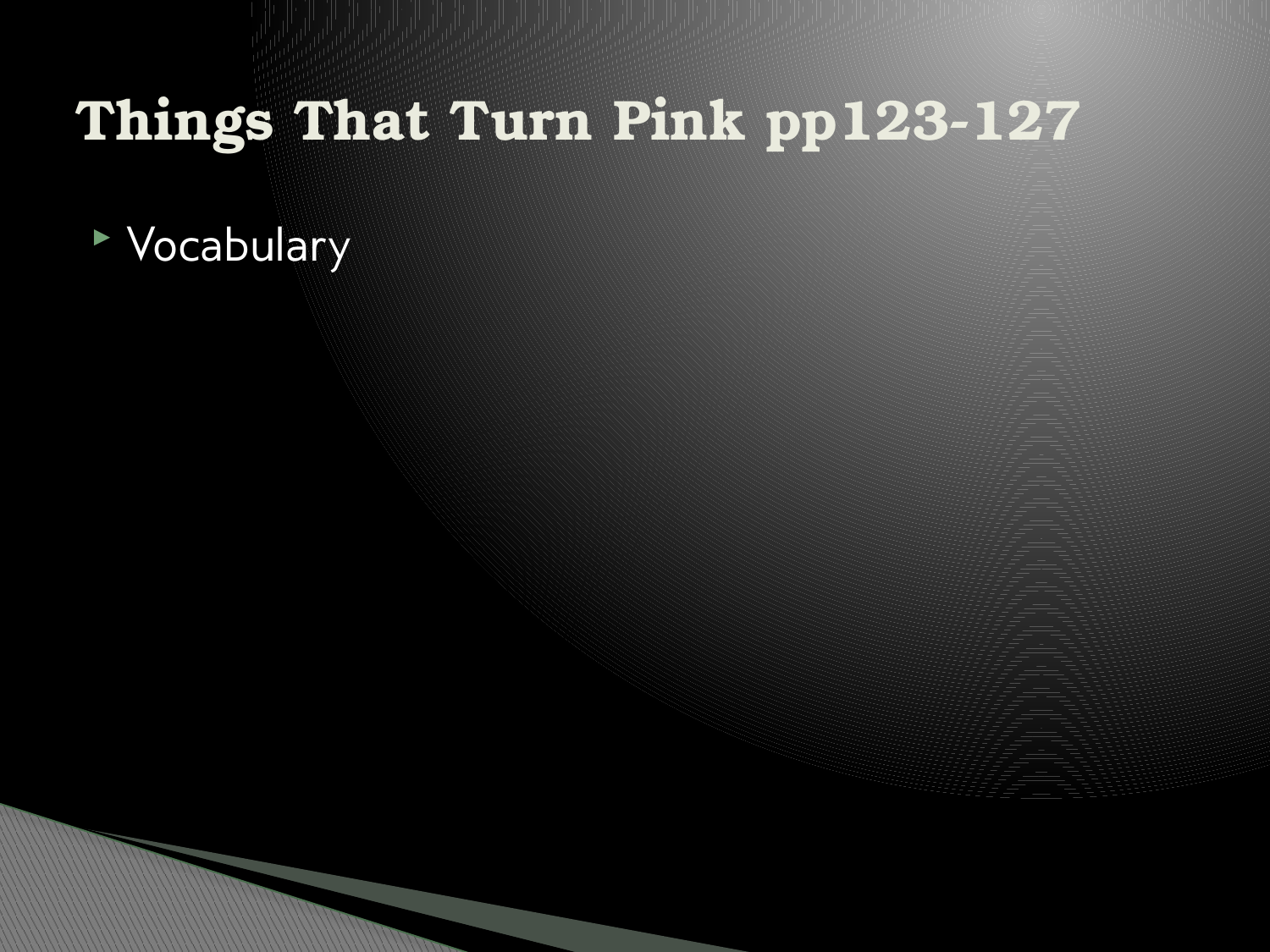

# Things That Turn Pink pp123-127
Vocabulary